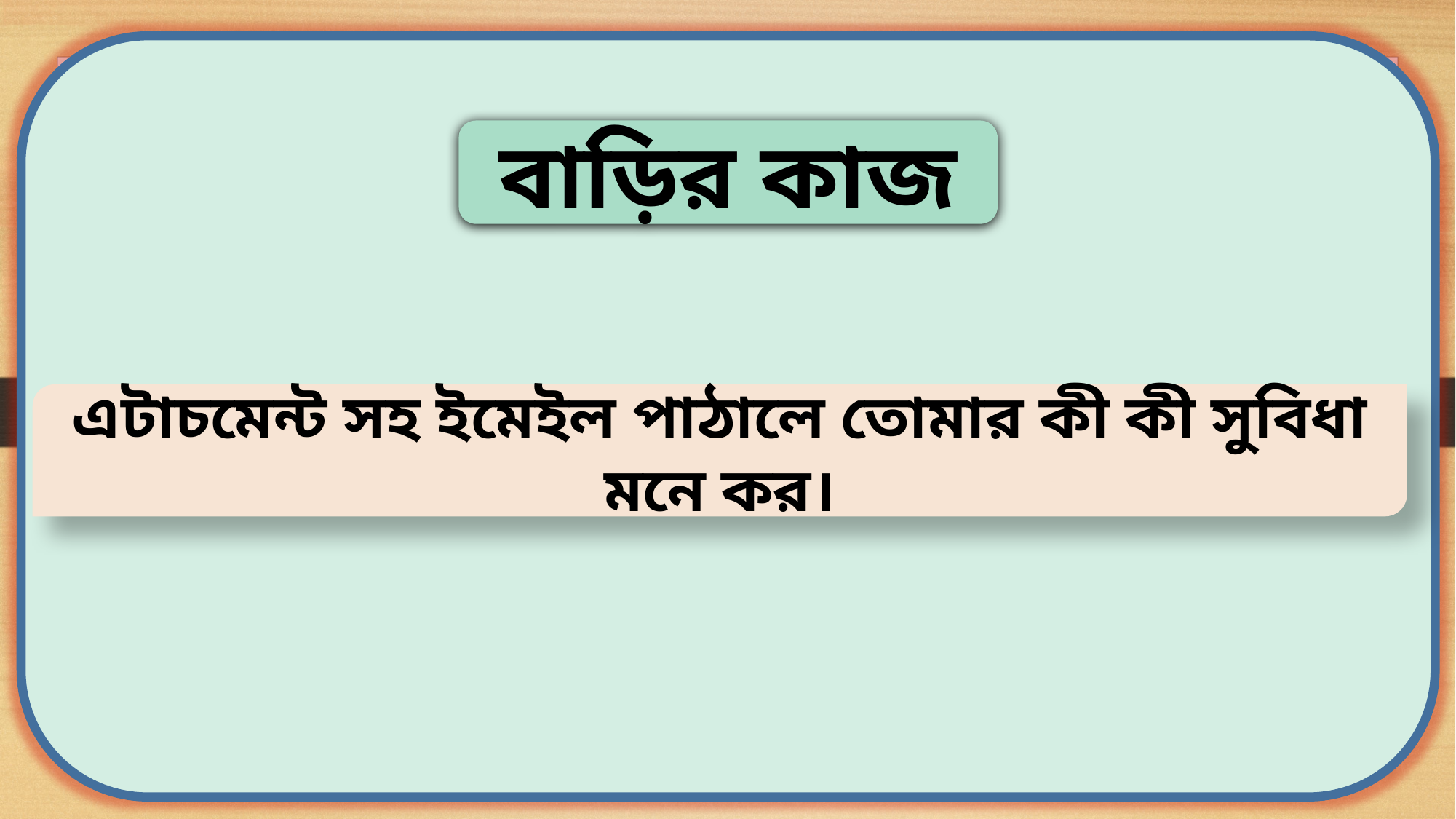

বাড়ির কাজ
এটাচমেন্ট সহ ইমেইল পাঠালে তোমার কী কী সুবিধা মনে কর।